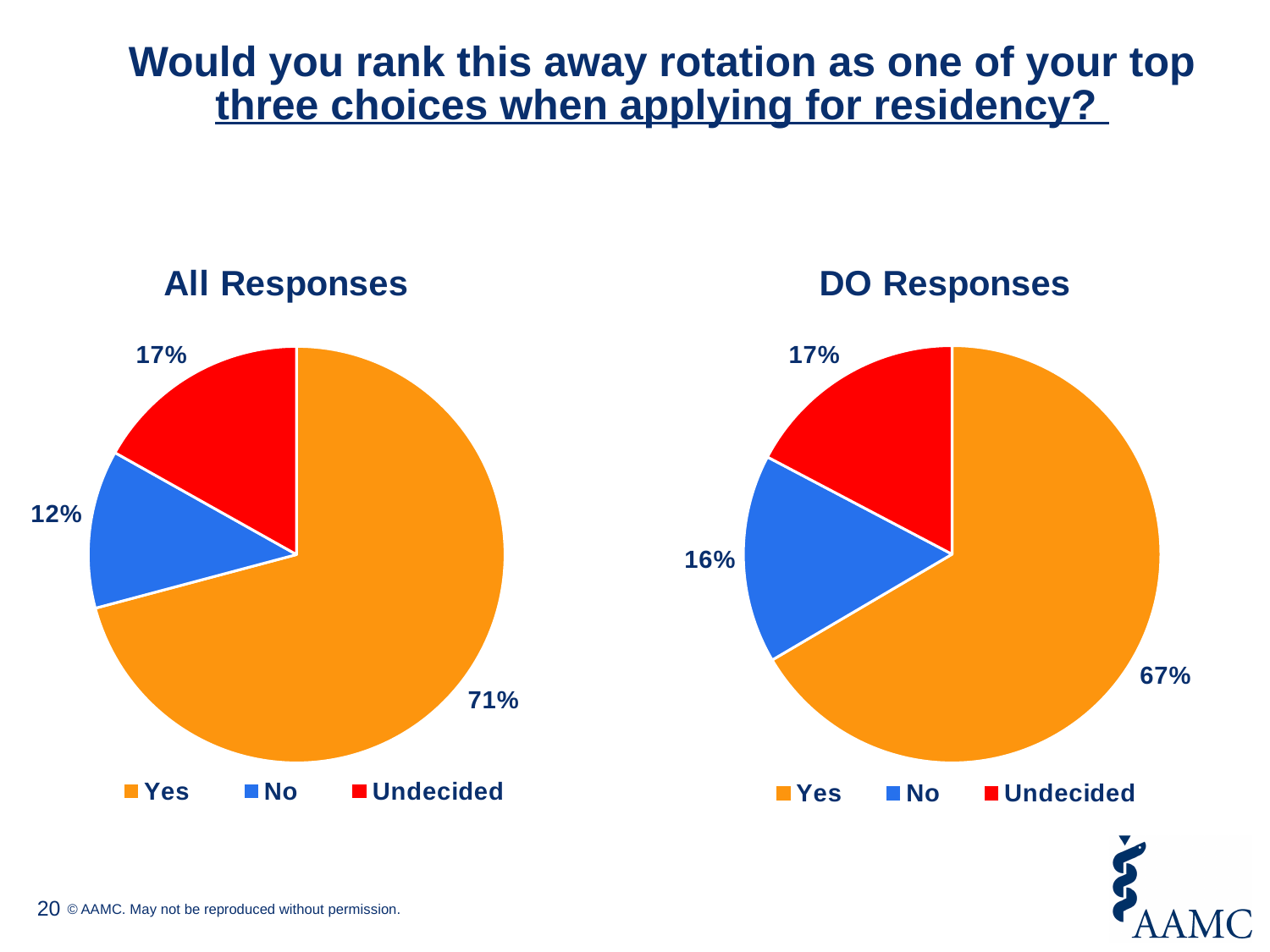

# Would you rank this away rotation as one of your top three choices when applying for residency?

### Chart: All Responses

| Category | Column1 |
|---|---|
| Yes | 4497.0 |
| No | 780.0 |
| Undecided | 1070.0 |

### Chart:

| Category | DO Responses |
|---|---|
| Yes | 1686.0 |
| No | 410.0 |
| Undecided | 438.0 |
20